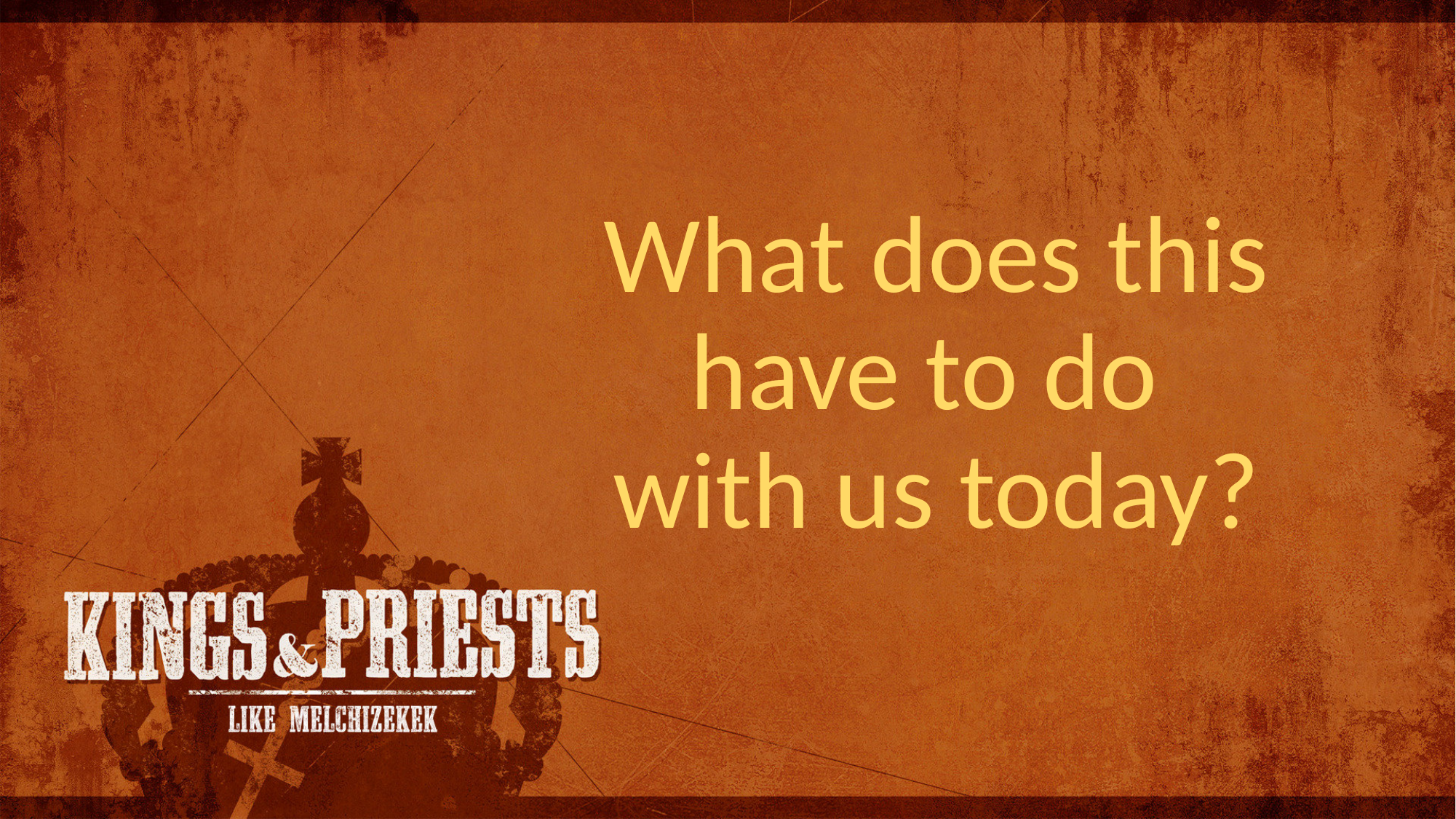

# What does this have to do with us today?